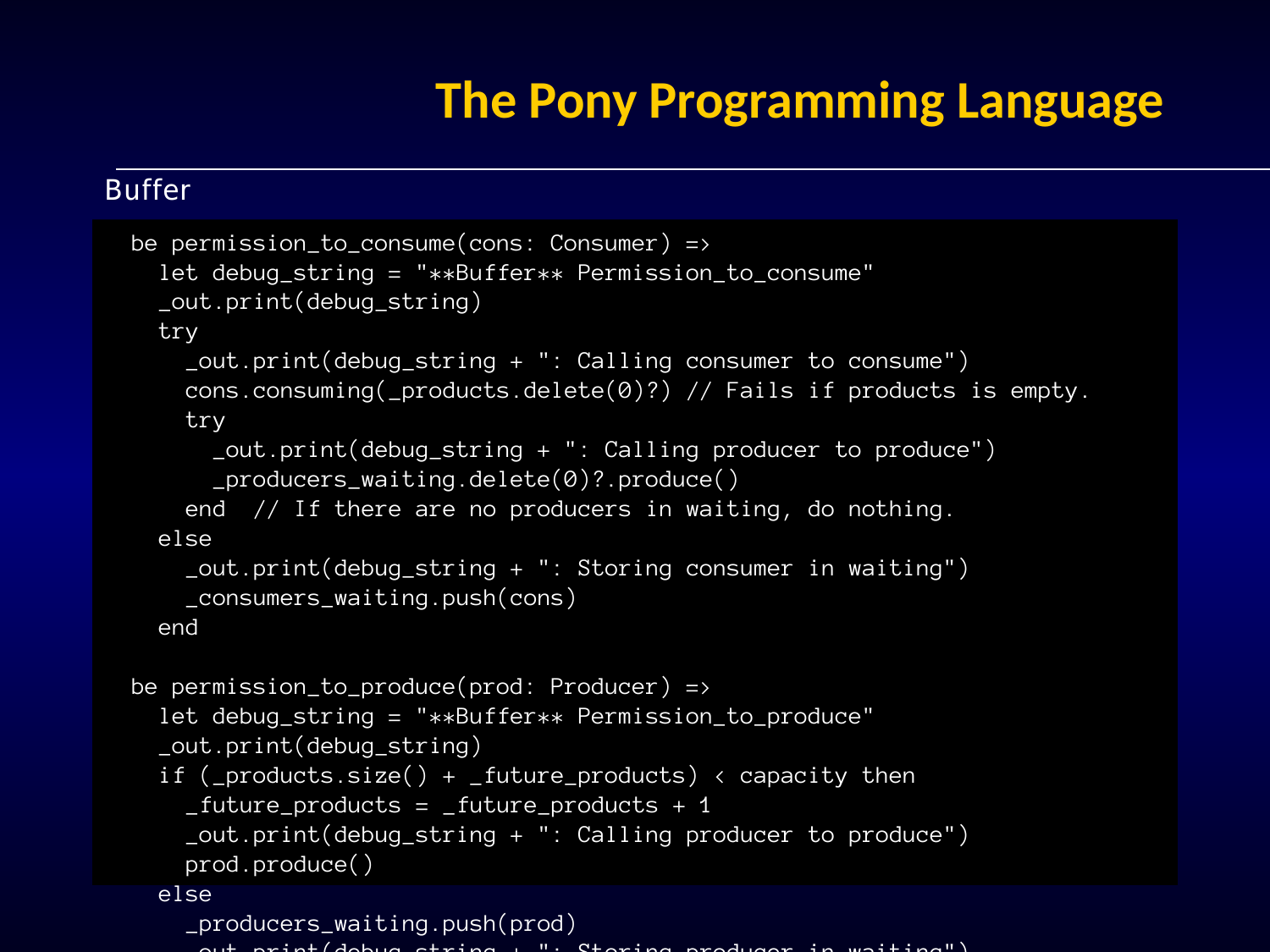

# The Pony Programming Language
Buffer
  be permission_to_consume(cons: Consumer) =>
    let debug_string = "**Buffer** Permission_to_consume"
    _out.print(debug_string)
    try
      _out.print(debug_string + ": Calling consumer to consume")
      cons.consuming(_products.delete(0)?) // Fails if products is empty.
      try
        _out.print(debug_string + ": Calling producer to produce")
        _producers_waiting.delete(0)?.produce()
      end  // If there are no producers in waiting, do nothing.
    else
      _out.print(debug_string + ": Storing consumer in waiting")
      _consumers_waiting.push(cons)
    end

  be permission_to_produce(prod: Producer) =>
    let debug_string = "**Buffer** Permission_to_produce"
    _out.print(debug_string)
    if (_products.size() + _future_products) < capacity then
      _future_products = _future_products + 1
      _out.print(debug_string + ": Calling producer to produce")
      prod.produce()
    else
      _producers_waiting.push(prod)
      _out.print(debug_string + ": Storing producer in waiting")
    end